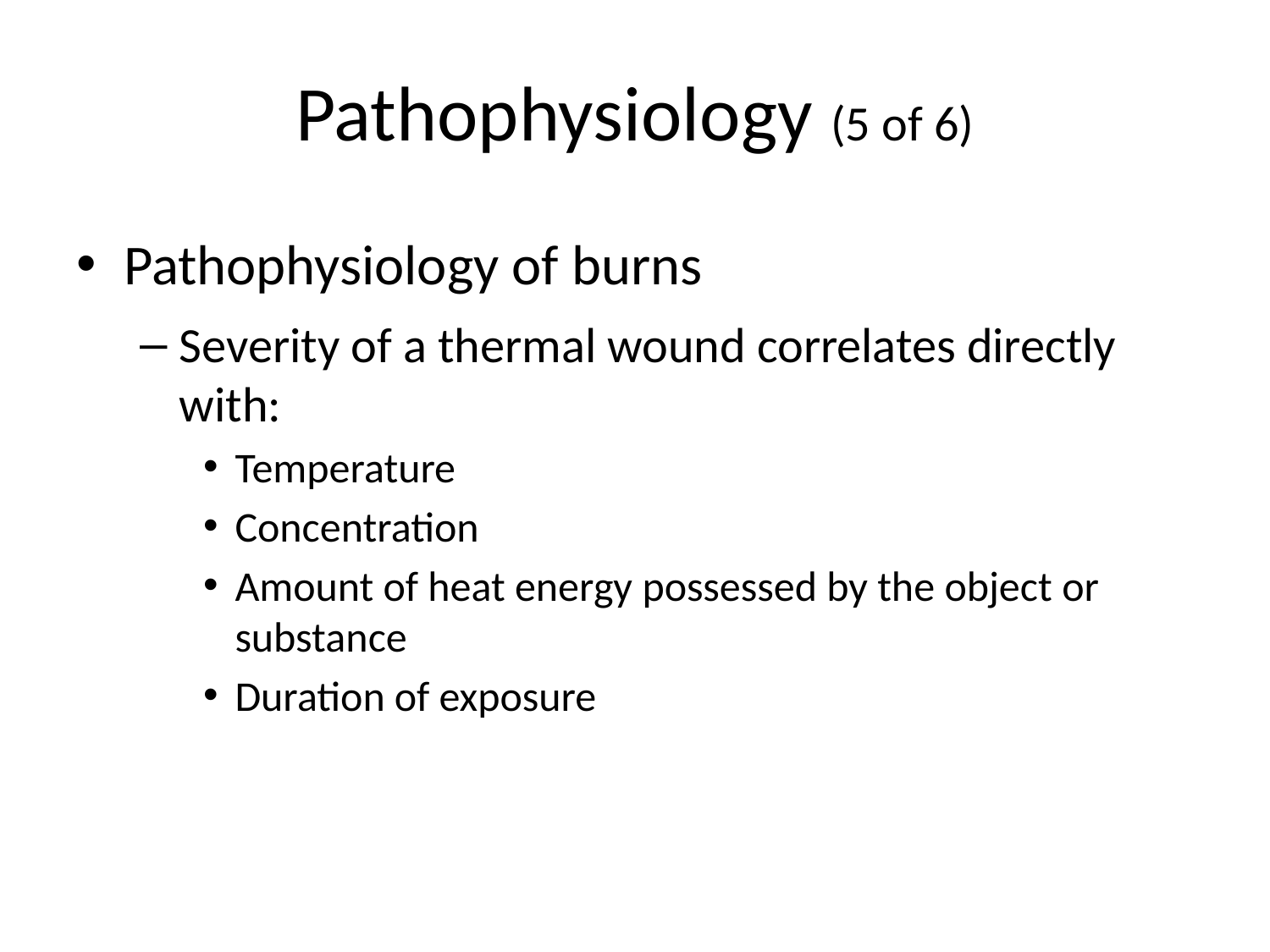

# Pathophysiology (5 of 6)
Pathophysiology of burns
Severity of a thermal wound correlates directly with:
Temperature
Concentration
Amount of heat energy possessed by the object or substance
Duration of exposure